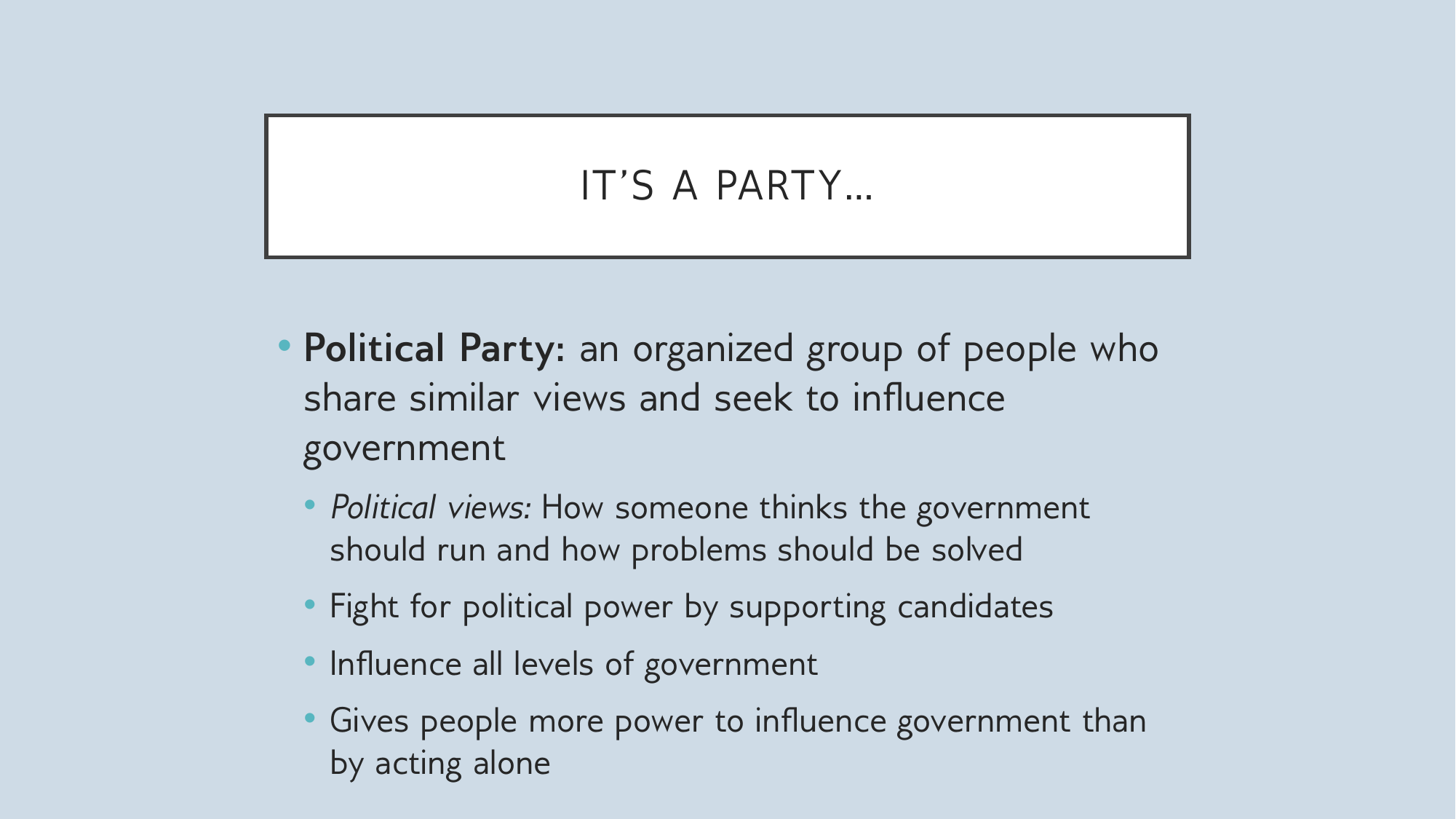

# It’s a party…
Political Party: an organized group of people who share similar views and seek to influence government
Political views: How someone thinks the government should run and how problems should be solved
Fight for political power by supporting candidates
Influence all levels of government
Gives people more power to influence government than by acting alone